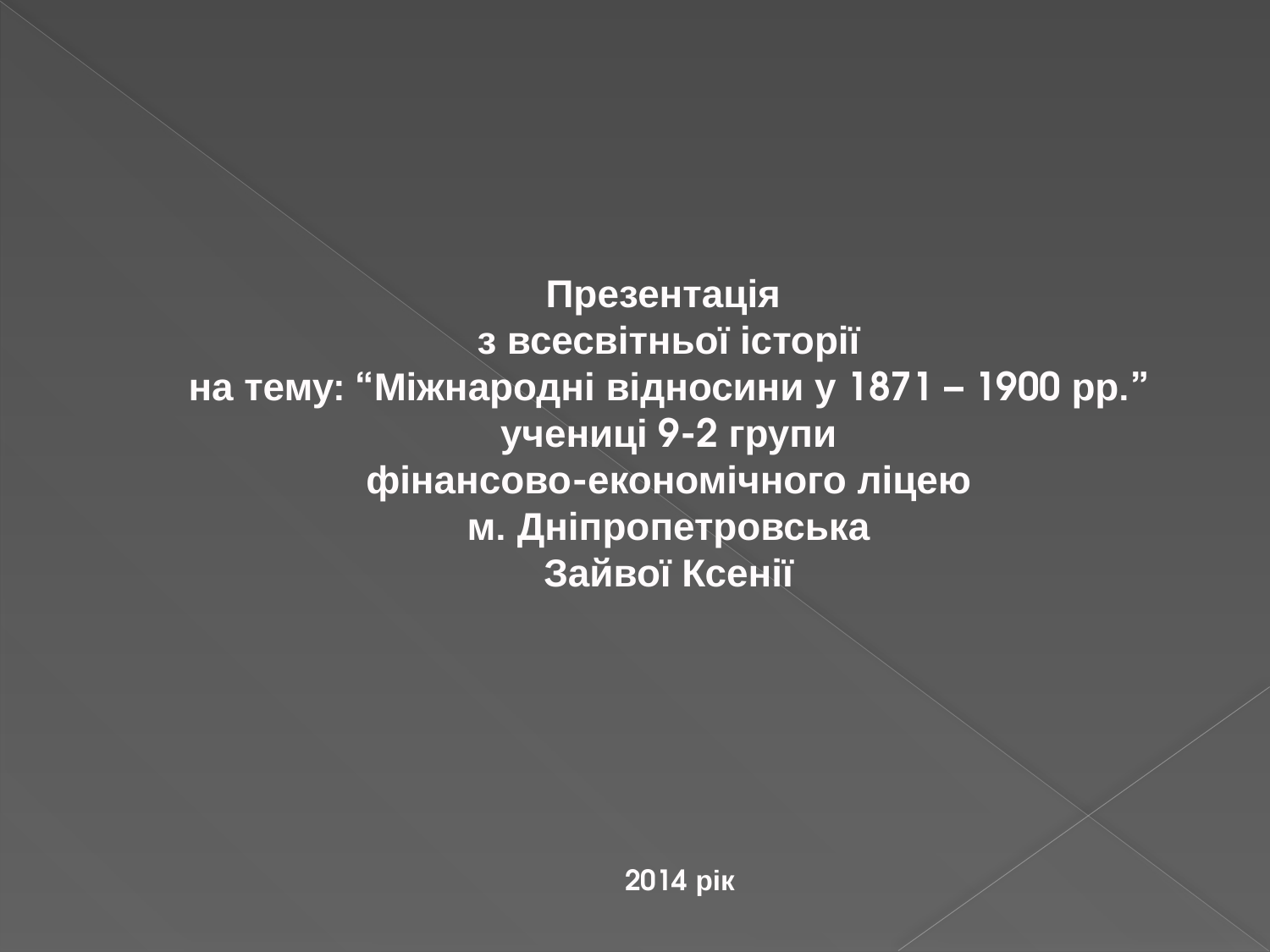

# Презентація з всесвітньої історії на тему: “Міжнародні відносини у 1871 – 1900 рр.” учениці 9-2 групи фінансово-економічного ліцею м. Дніпропетровська Зайвої Ксенії
2014 рік